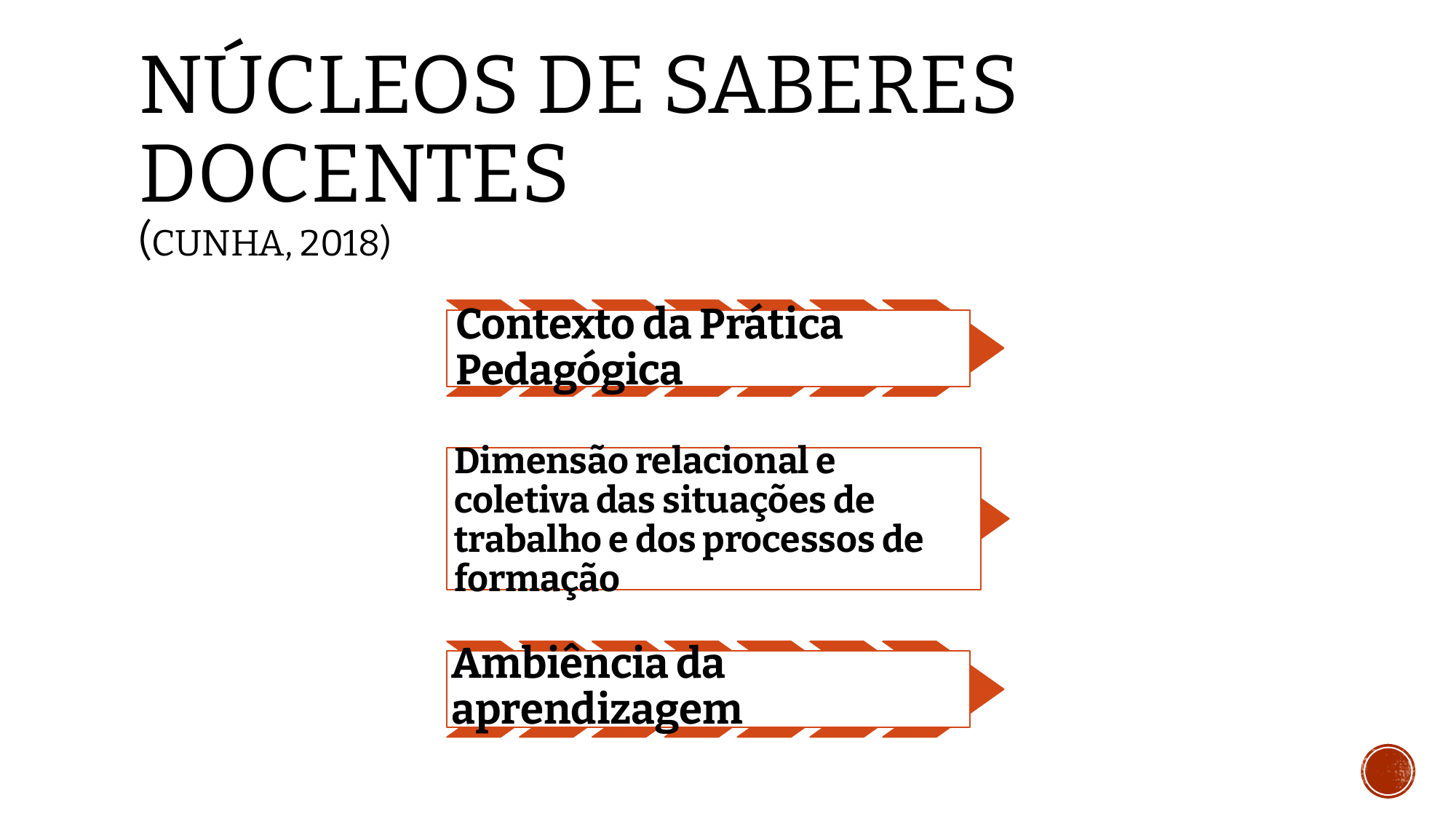

# Núcleos de saberes docentes (CUnha, 2018)

Contexto da Prática Pedagógica

Dimensão relacional e coletiva das situações de trabalho e dos processos de formação

Ambiência da aprendizagem